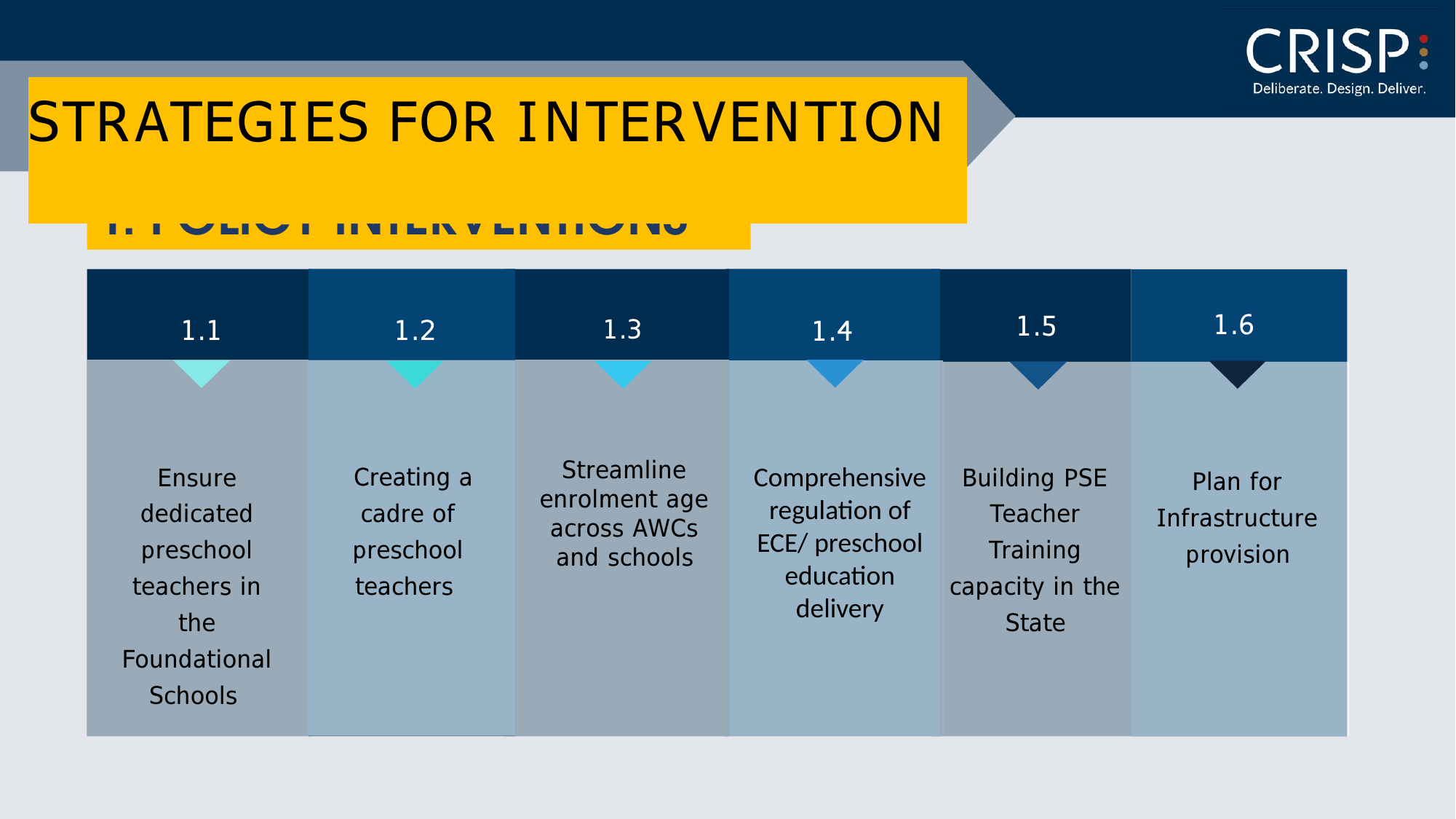

# STRATEGIES FOR INTERVENTION
1. POLICY INTERVENTIONS -

1.6
1.5
1.4
1.3
1.2
1.1

Ensure dedicated preschool teachers in the Foundational Schools
Creating a cadre of preschool teachers
Streamline enrolment age across AWCs and schools
Comprehensive regulation of ECE/ preschool education delivery
Building PSE Teacher Training capacity in the State
Plan for Infrastructure provision